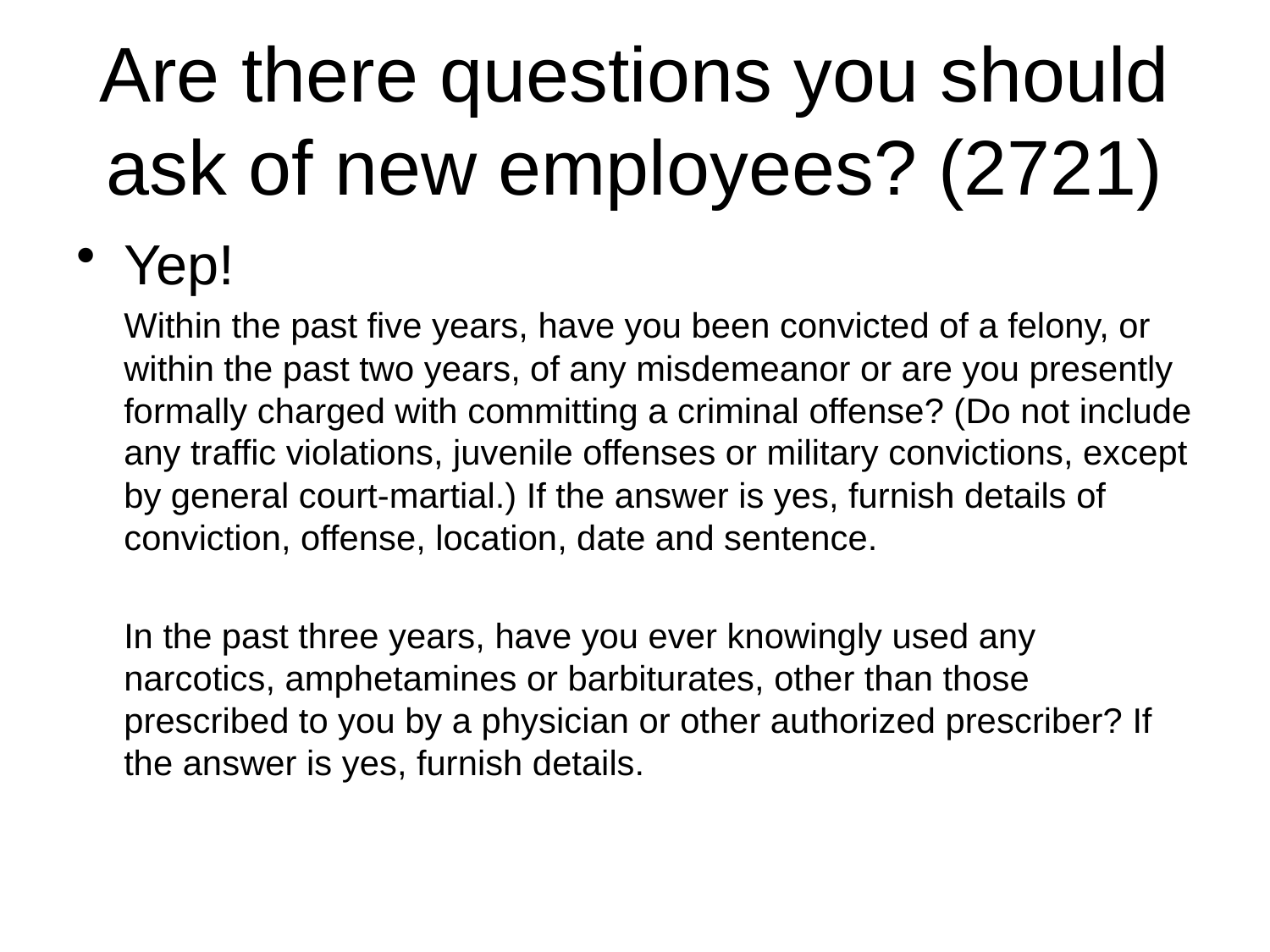

# Are there questions you should ask of new employees? (2721)
Yep!
	Within the past five years, have you been convicted of a felony, or within the past two years, of any misdemeanor or are you presently formally charged with committing a criminal offense? (Do not include any traffic violations, juvenile offenses or military convictions, except by general court-martial.) If the answer is yes, furnish details of conviction, offense, location, date and sentence.

	In the past three years, have you ever knowingly used any narcotics, amphetamines or barbiturates, other than those prescribed to you by a physician or other authorized prescriber? If the answer is yes, furnish details.